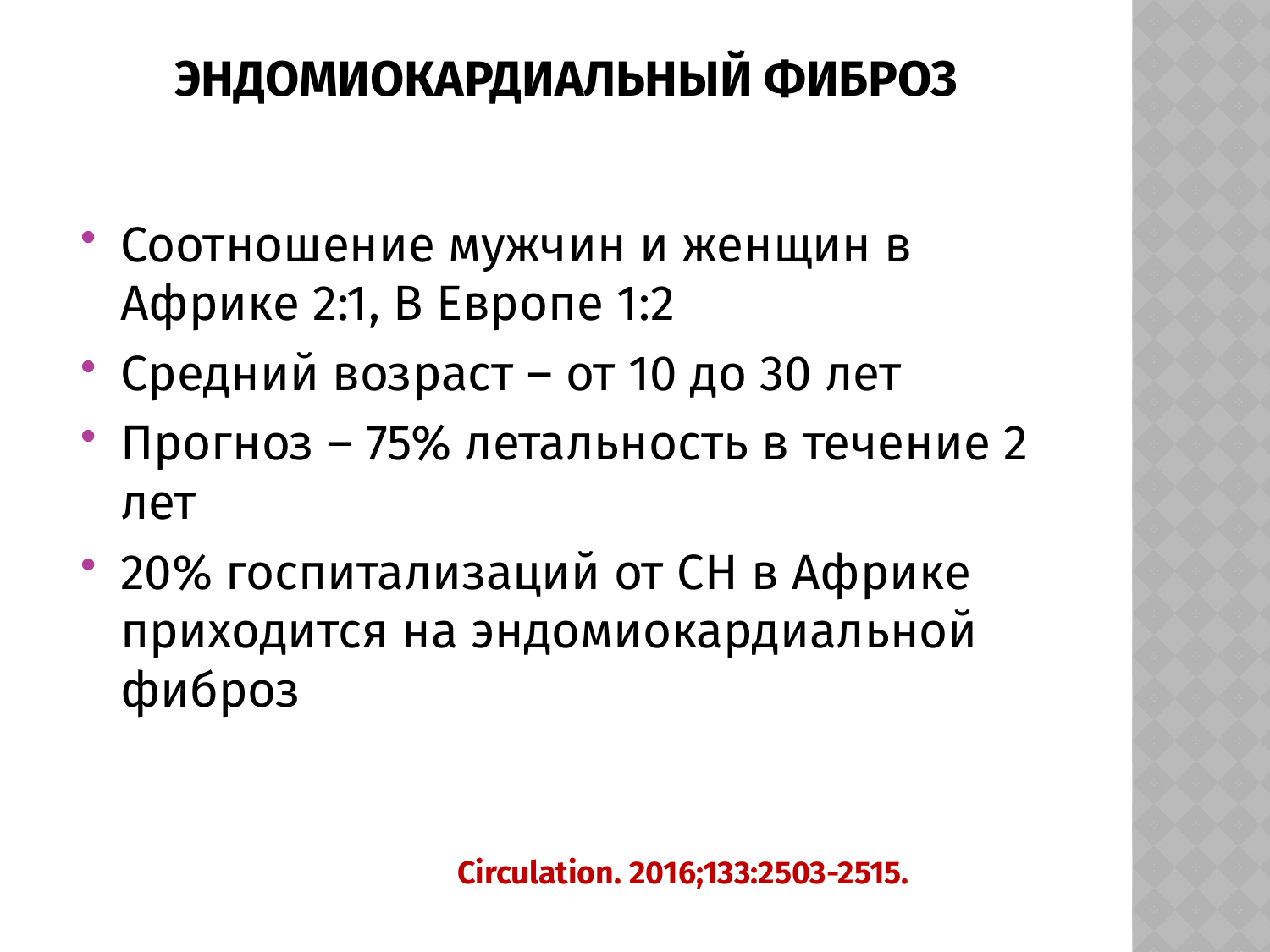

# ЭНДОМИОКАРДИАЛЬНЫЙ ФИБРОЗ
Соотношение мужчин и женщин в Африке 2:1, В Европе 1:2
Средний возраст – от 10 до 30 лет
Прогноз – 75% летальность в течение 2 лет
20% госпитализаций от СН в Африке приходится на эндомиокардиальной фиброз

Circulation. 2016;133:2503-2515.